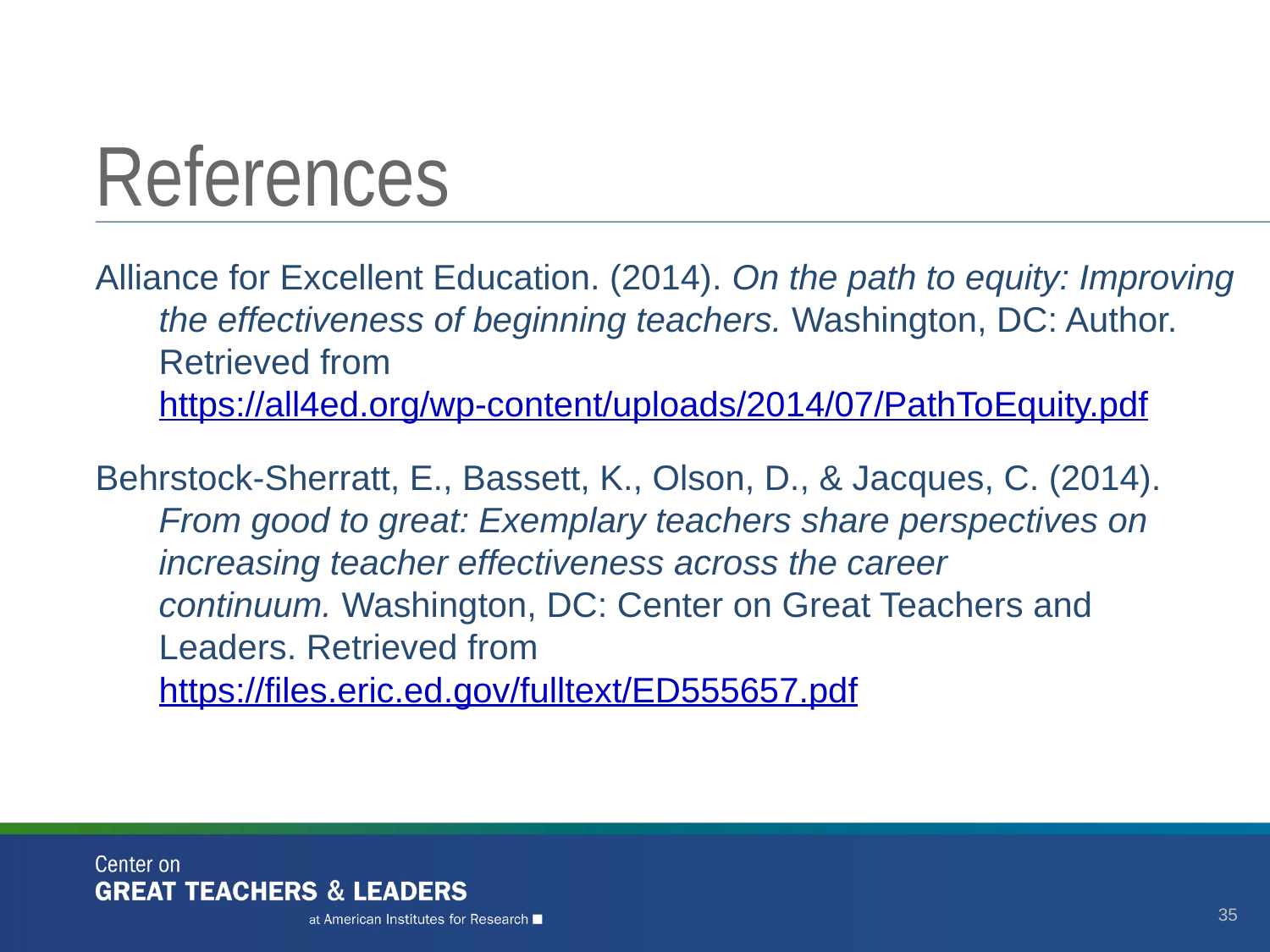

# References
Alliance for Excellent Education. (2014). On the path to equity: Improving the effectiveness of beginning teachers. Washington, DC: Author. Retrieved from https://all4ed.org/wp-content/uploads/2014/07/PathToEquity.pdf
Behrstock-Sherratt, E., Bassett, K., Olson, D., & Jacques, C. (2014). From good to great: Exemplary teachers share perspectives on increasing teacher effectiveness across the career continuum. Washington, DC: Center on Great Teachers and Leaders. Retrieved from https://files.eric.ed.gov/fulltext/ED555657.pdf
35